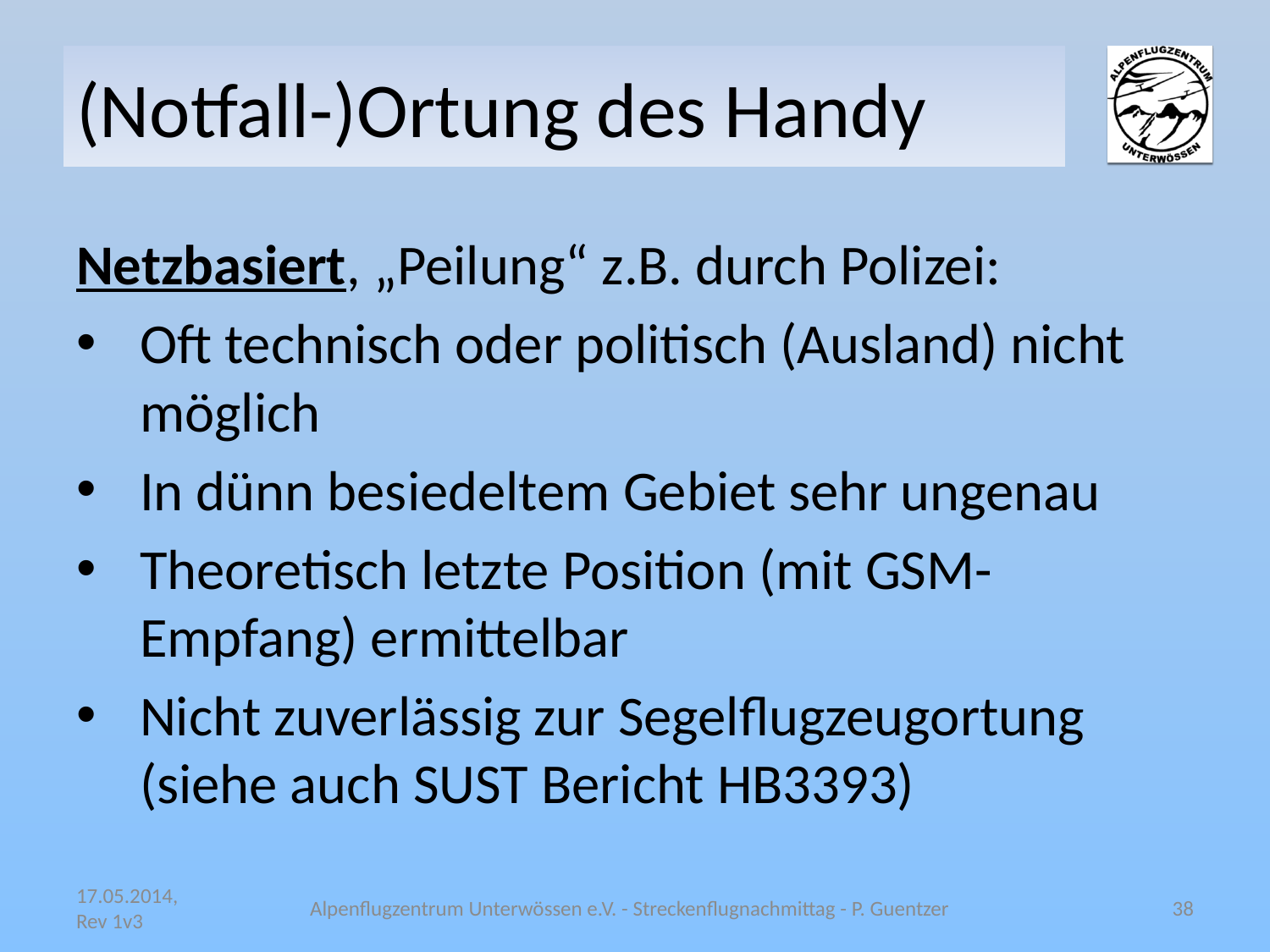

# (Notfall-)Ortung des Handy
Netzbasiert, „Peilung“ z.B. durch Polizei:
Oft technisch oder politisch (Ausland) nicht möglich
In dünn besiedeltem Gebiet sehr ungenau
Theoretisch letzte Position (mit GSM-Empfang) ermittelbar
Nicht zuverlässig zur Segelflugzeugortung (siehe auch SUST Bericht HB3393)

17.05.2014, Rev 1v3
Alpenflugzentrum Unterwössen e.V. - Streckenflugnachmittag - P. Guentzer
38